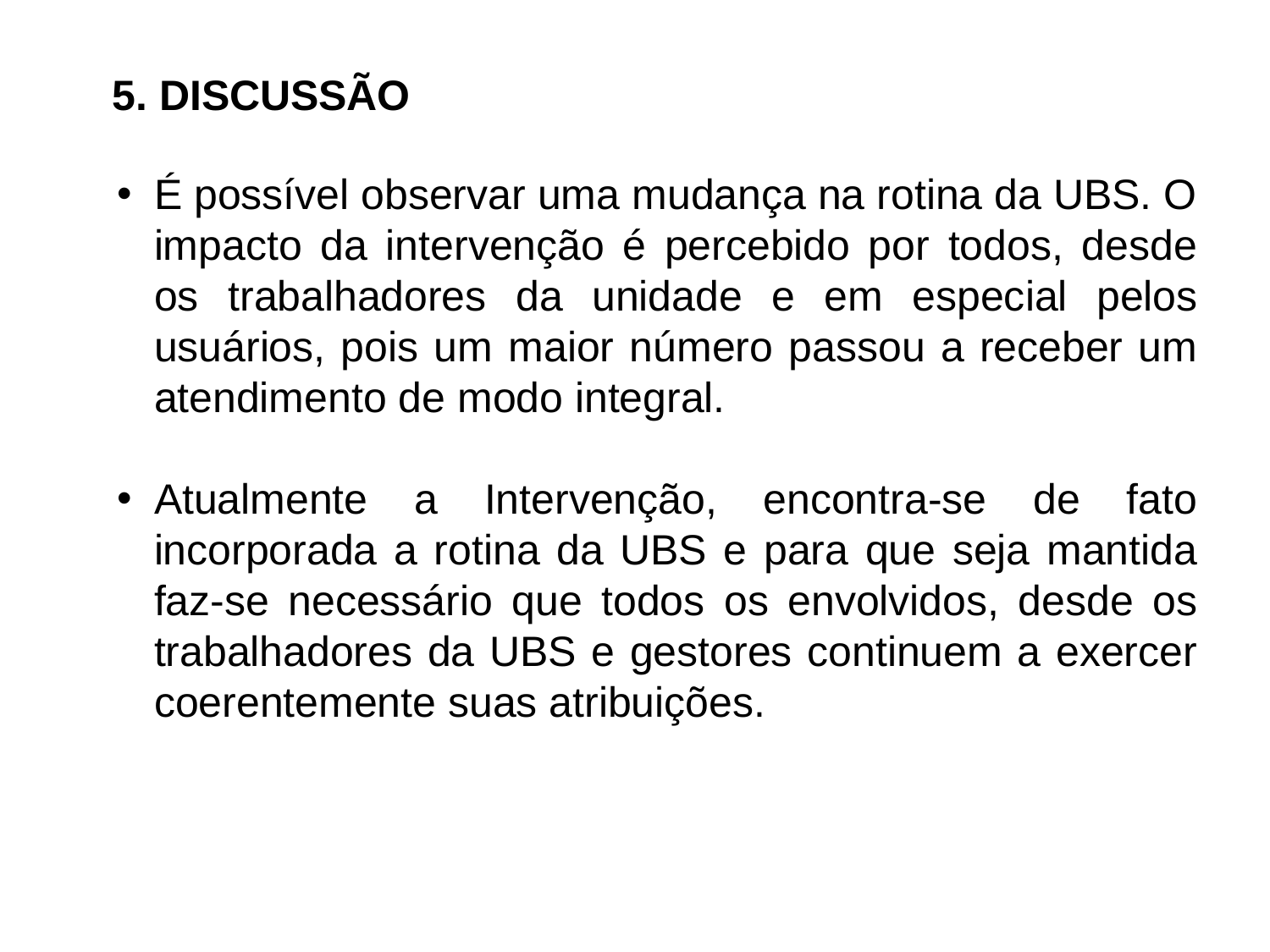

5. DISCUSSÃO
É possível observar uma mudança na rotina da UBS. O impacto da intervenção é percebido por todos, desde os trabalhadores da unidade e em especial pelos usuários, pois um maior número passou a receber um atendimento de modo integral.

Atualmente a Intervenção, encontra-se de fato incorporada a rotina da UBS e para que seja mantida faz-se necessário que todos os envolvidos, desde os trabalhadores da UBS e gestores continuem a exercer coerentemente suas atribuições.